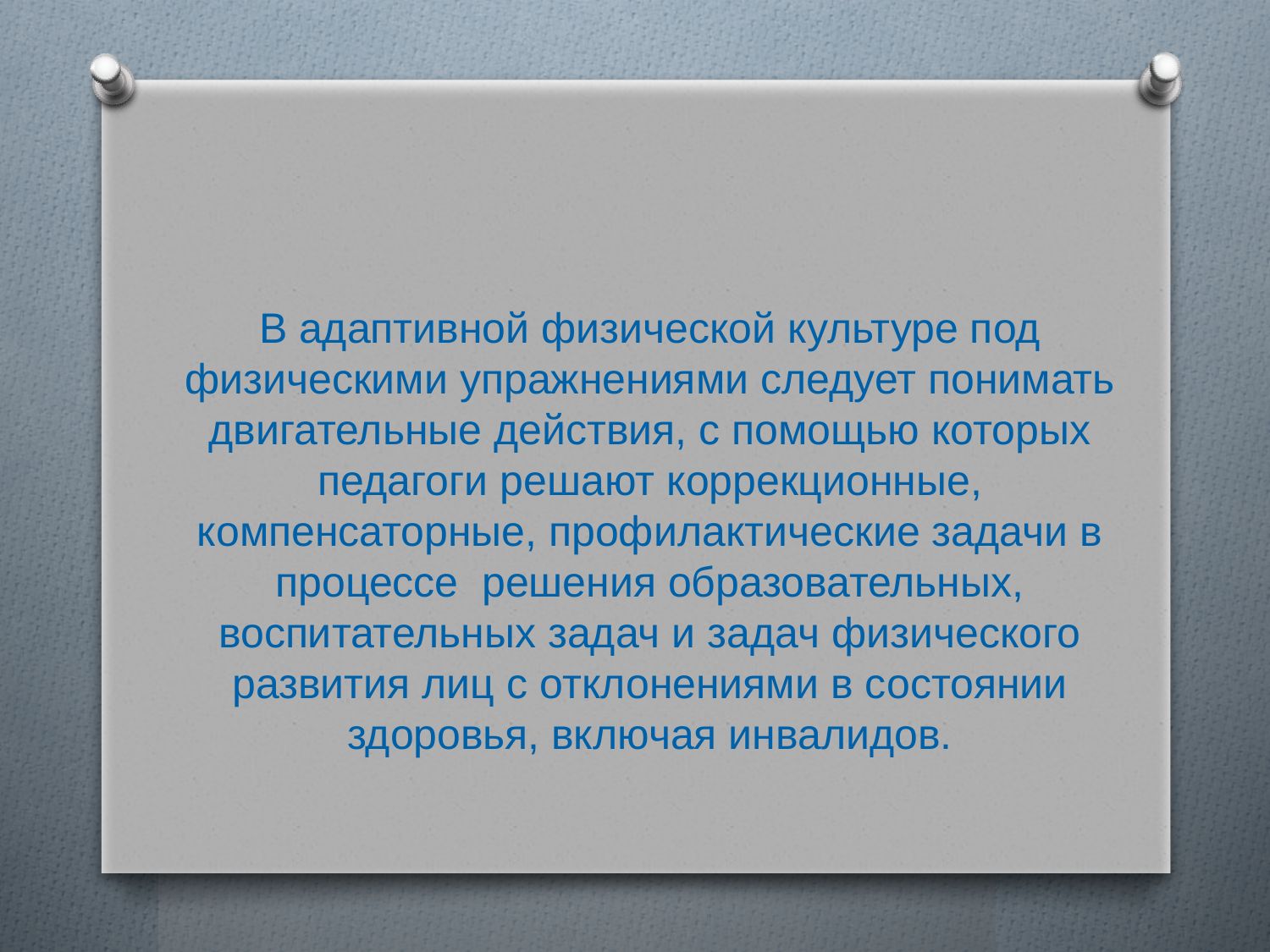

#
В адаптивной физической культуре под физическими упражнениями следует понимать двигательные действия, с помощью которых педагоги решают коррекционные, компенсаторные, профилактические задачи в процессе  решения образовательных, воспитательных задач и задач физического развития лиц с отклонениями в состоянии здоровья, включая инвалидов.